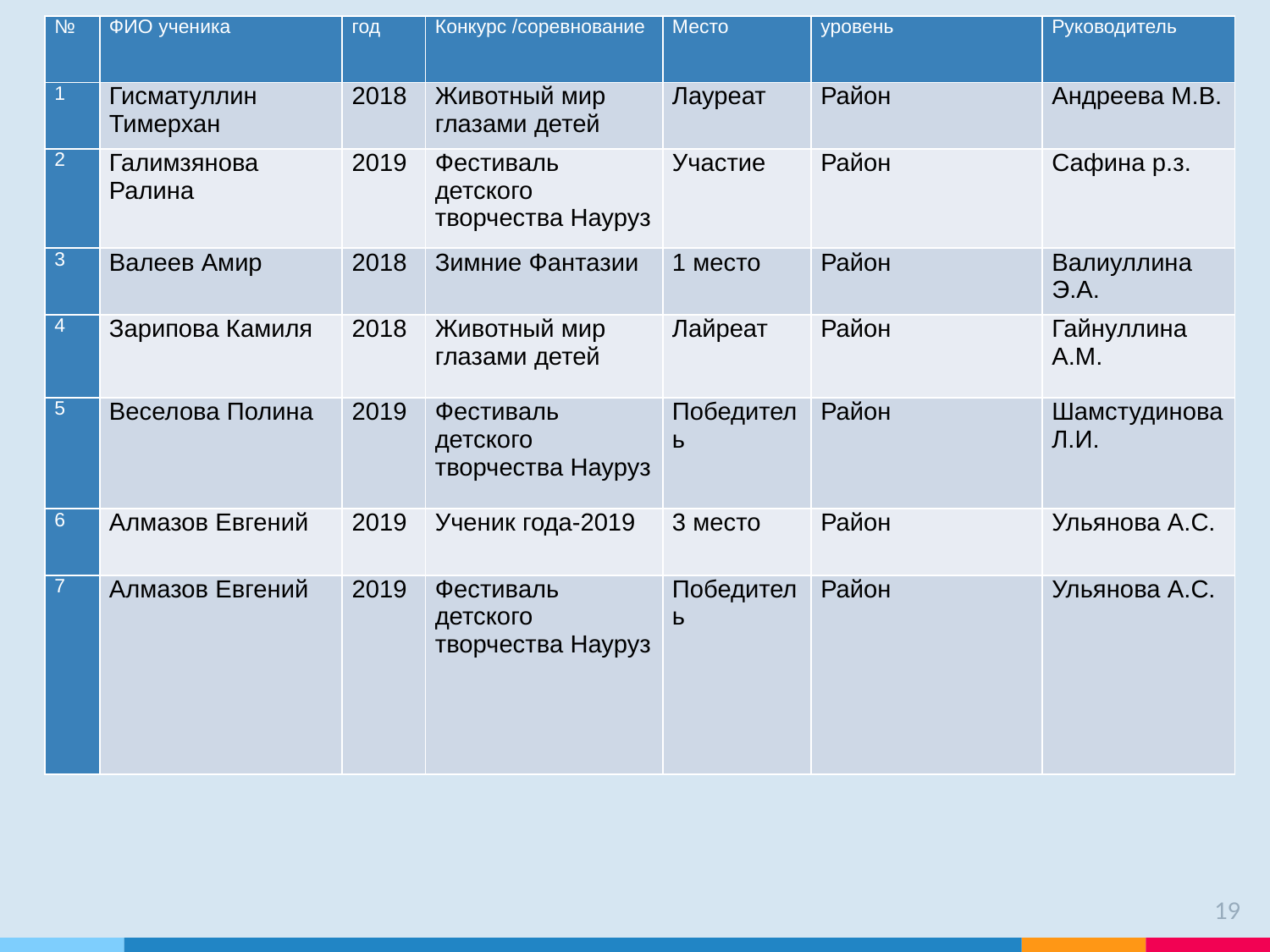

| № | ФИО ученика | год | Конкурс /соревнование | Место | уровень | Руководитель |
| --- | --- | --- | --- | --- | --- | --- |
| 1 | Гисматуллин Тимерхан | 2018 | Животный мир глазами детей | Лауреат | Район | Андреева М.В. |
| 2 | Галимзянова Ралина | 2019 | Фестиваль детского творчества Науруз | Участие | Район | Сафина р.з. |
| 3 | Валеев Амир | 2018 | Зимние Фантазии | 1 место | Район | Валиуллина Э.А. |
| 4 | Зарипова Камиля | 2018 | Животный мир глазами детей | Лайреат | Район | Гайнуллина А.М. |
| 5 | Веселова Полина | 2019 | Фестиваль детского творчества Науруз | Победитель | Район | Шамстудинова Л.И. |
| 6 | Алмазов Евгений | 2019 | Ученик года-2019 | 3 место | Район | Ульянова А.С. |
| 7 | Алмазов Евгений | 2019 | Фестиваль детского творчества Науруз | Победитель | Район | Ульянова А.С. |
19